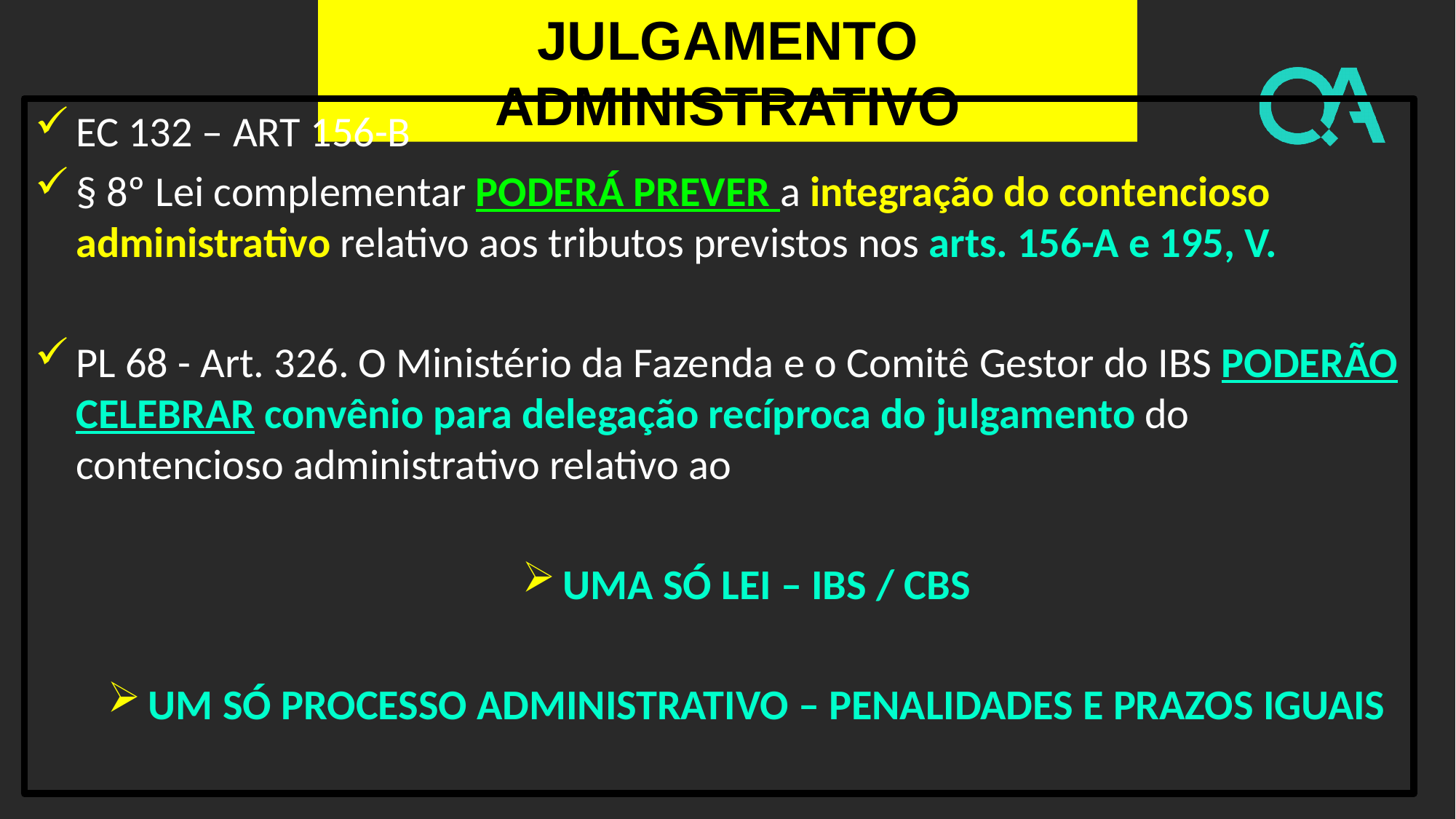

JULGAMENTO ADMINISTRATIVO
EC 132 – ART 156-B
§ 8º Lei complementar PODERÁ PREVER a integração do contencioso administrativo relativo aos tributos previstos nos arts. 156-A e 195, V.

PL 68 - Art. 326. O Ministério da Fazenda e o Comitê Gestor do IBS PODERÃO CELEBRAR convênio para delegação recíproca do julgamento do contencioso administrativo relativo ao

UMA SÓ LEI – IBS / CBS

UM SÓ PROCESSO ADMINISTRATIVO – PENALIDADES E PRAZOS IGUAIS